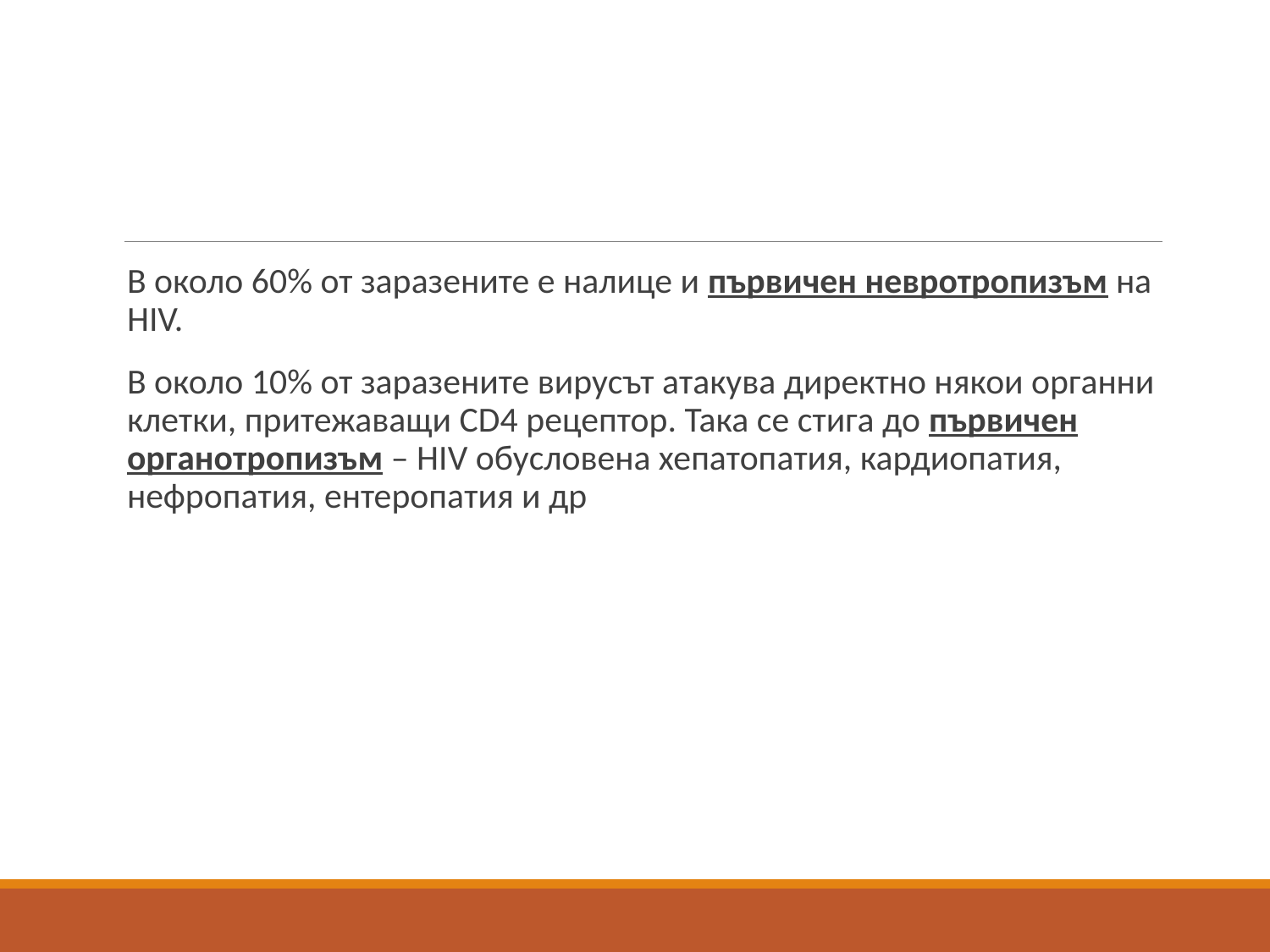

#
В около 60% от заразените е налице и първичен невротропизъм на НIV.
В около 10% от заразените вирусът атакува директно някои органни клетки, притежаващи CD4 рецептор. Така се стига до първичен органотропизъм – НIV обусловена хепатопатия, кардиопатия, нефропатия, ентеропатия и др